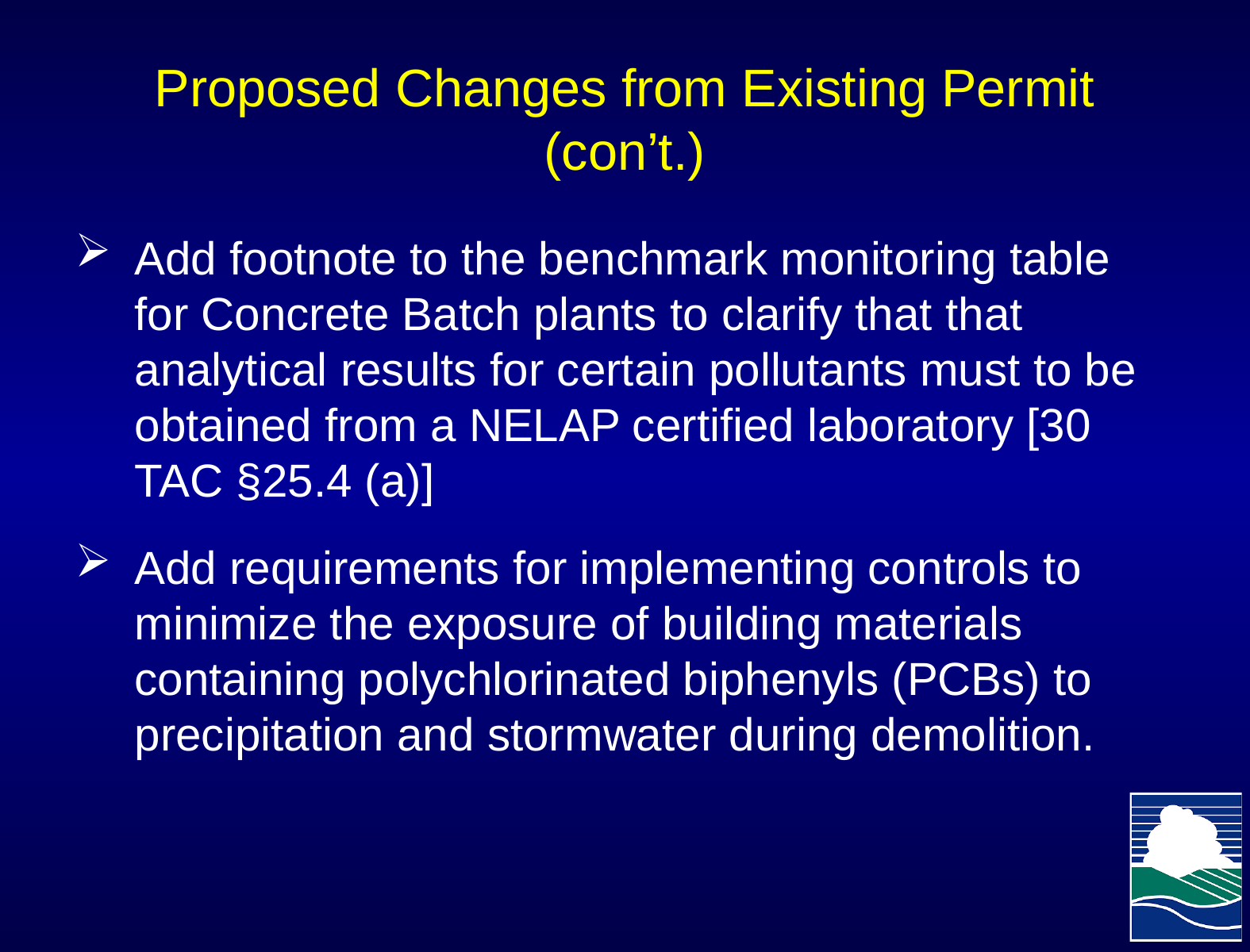

# Proposed Changes from Existing Permit (con’t.)
Add footnote to the benchmark monitoring table for Concrete Batch plants to clarify that that analytical results for certain pollutants must to be obtained from a NELAP certified laboratory [30 TAC §25.4 (a)]

Add requirements for implementing controls to minimize the exposure of building materials containing polychlorinated biphenyls (PCBs) to precipitation and stormwater during demolition.